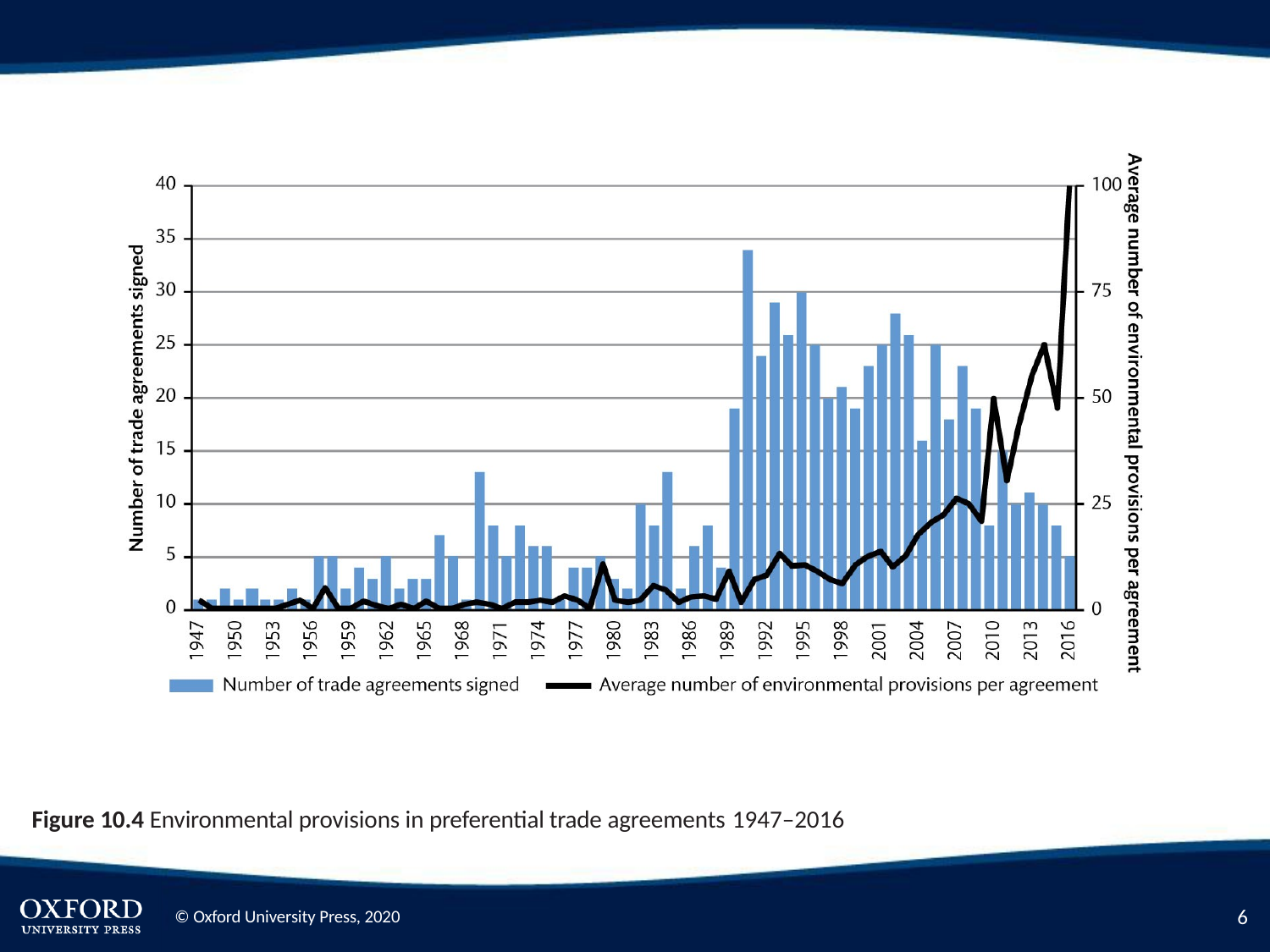

Figure 10.4 Environmental provisions in preferential trade agreements 1947–2016
6
© Oxford University Press, 2020